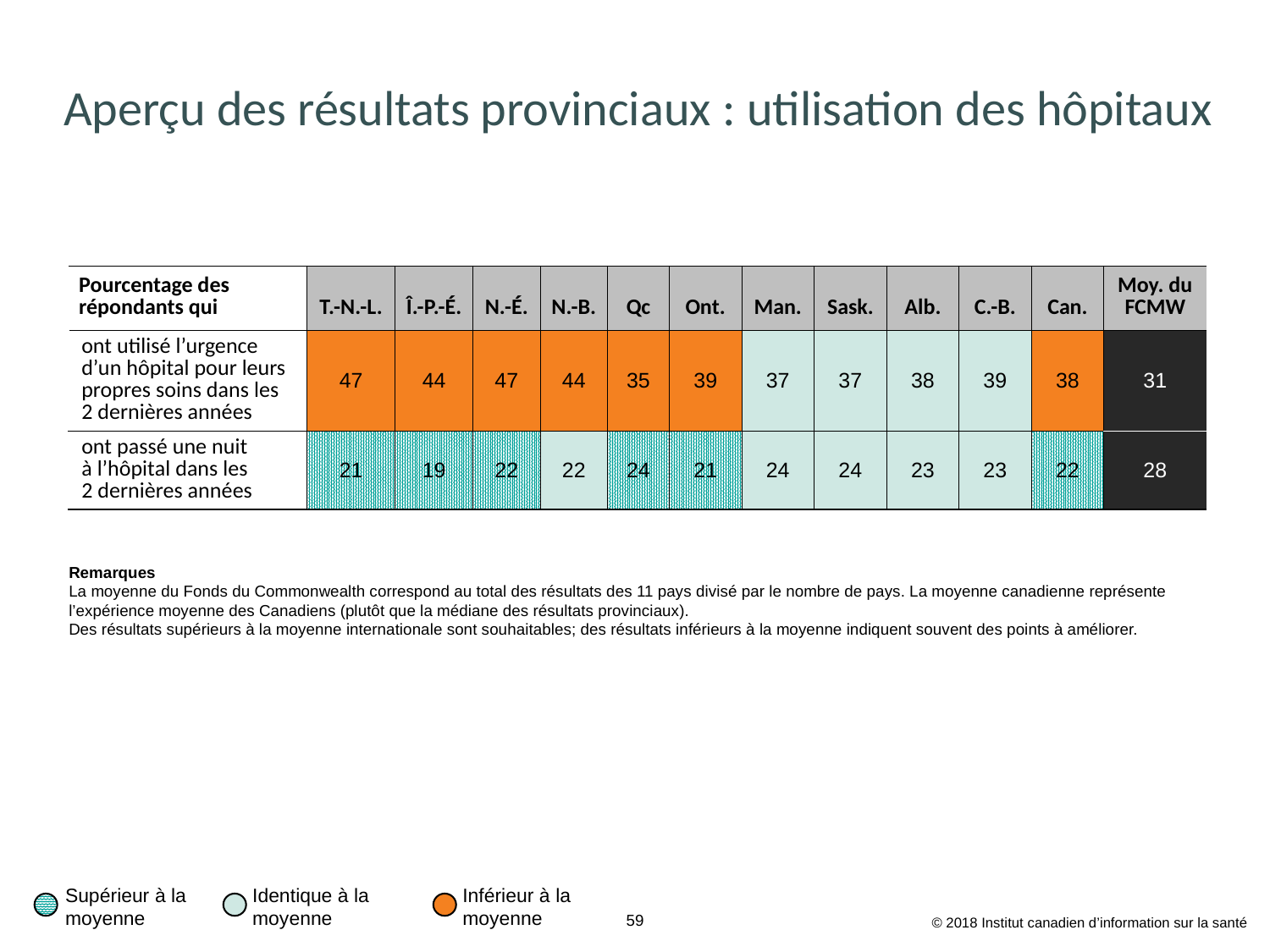

# Aperçu des résultats provinciaux : utilisation des hôpitaux
| Pourcentage des répondants qui | T.-N.-L. | Î.-P.-É. | N.-É. | N.-B. | Qc | Ont. | Man. | Sask. | Alb. | C.-B. | Can. | Moy. du FCMW |
| --- | --- | --- | --- | --- | --- | --- | --- | --- | --- | --- | --- | --- |
| ont utilisé l’urgence d’un hôpital pour leurs propres soins dans les 2 dernières années | 47 | 44 | 47 | 44 | 35 | 39 | 37 | 37 | 38 | 39 | 38 | 31 |
| ont passé une nuit à l’hôpital dans les 2 dernières années | 21 | 19 | 22 | 22 | 24 | 21 | 24 | 24 | 23 | 23 | 22 | 28 |
Remarques
La moyenne du Fonds du Commonwealth correspond au total des résultats des 11 pays divisé par le nombre de pays. La moyenne canadienne représente l’expérience moyenne des Canadiens (plutôt que la médiane des résultats provinciaux).
Des résultats supérieurs à la moyenne internationale sont souhaitables; des résultats inférieurs à la moyenne indiquent souvent des points à améliorer.
Inférieur à la moyenne

Supérieur à la moyenne

Identique à la moyenne

© 2018 Institut canadien d’information sur la santé
59